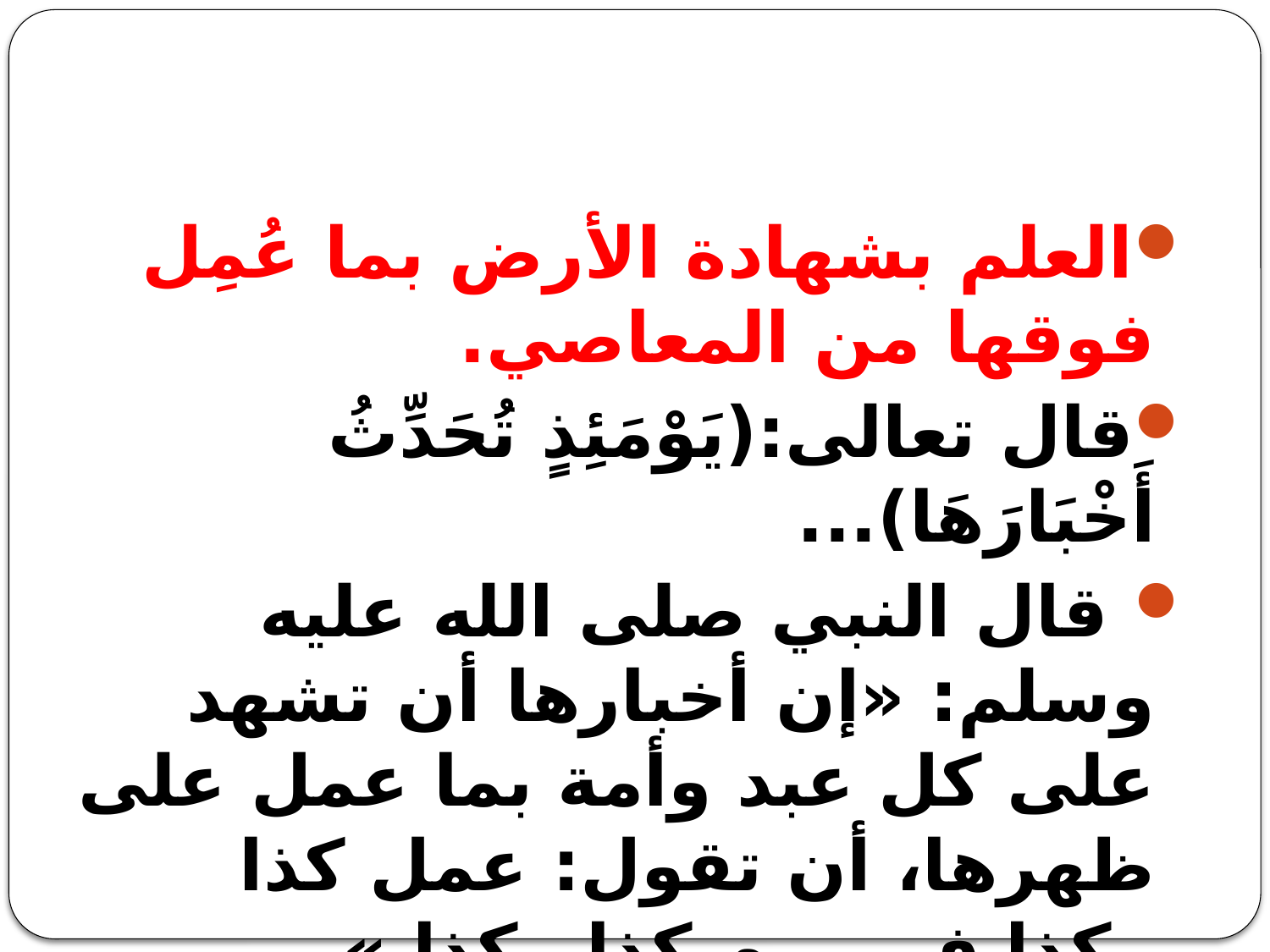

العلم بشهادة الأرض بما عُمِل فوقها من المعاصي.
قال تعالى:(يَوْمَئِذٍ تُحَدِّثُ أَخْبَارَهَا)...
 قال النبي صلى الله عليه وسلم: «إن أخبارها أن تشهد على كل عبد وأمة بما عمل على ظهرها، أن تقول: عمل كذا وكذا في يوم كذا وكذا »
رواه الترمذي.